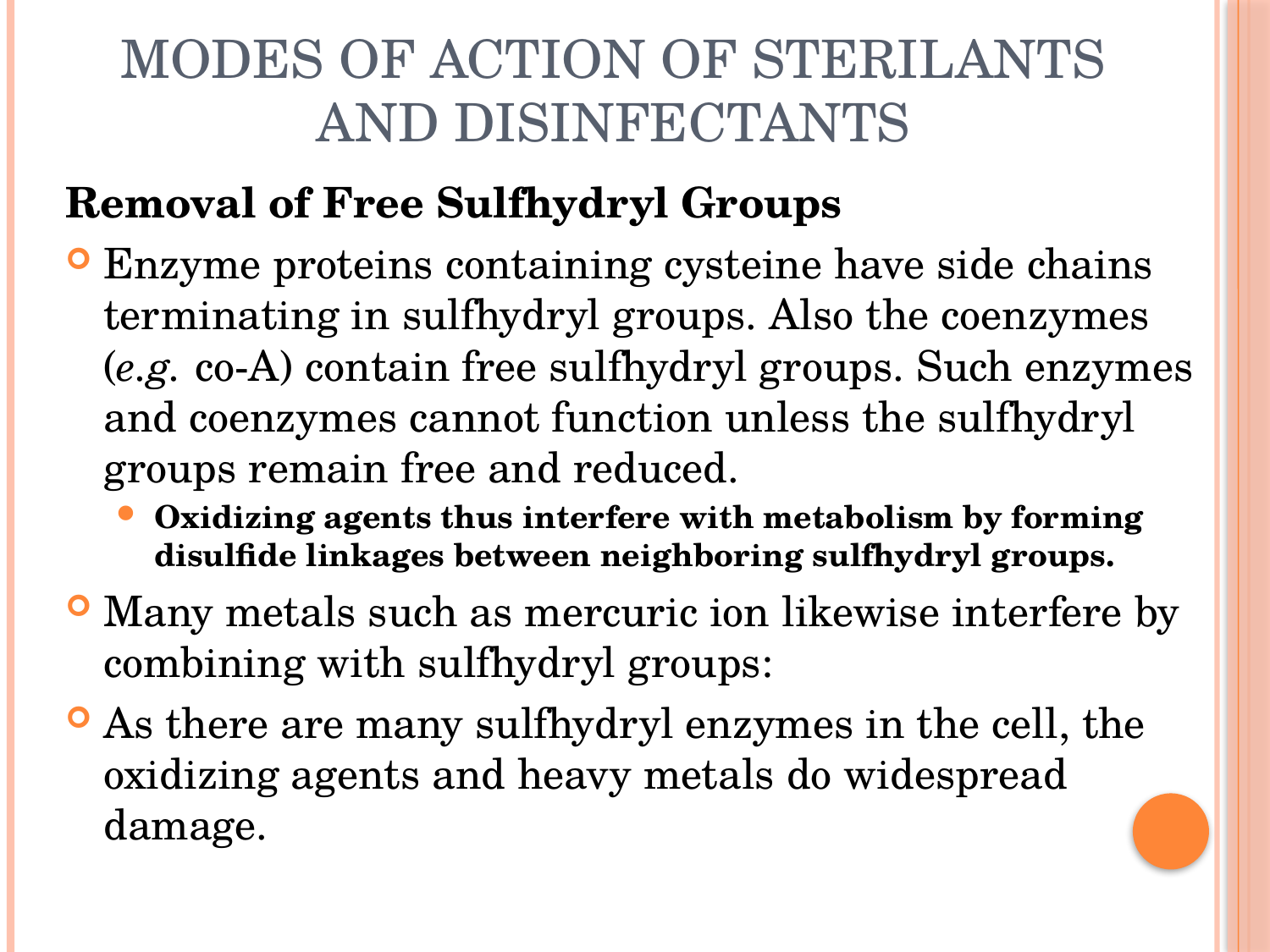

# Modes of Action of sterilants and disinfectants
Removal of Free Sulfhydryl Groups
Enzyme proteins containing cysteine have side chains terminating in sulfhydryl groups. Also the coenzymes (e.g. co-A) contain free sulfhydryl groups. Such enzymes and coenzymes cannot function unless the sulfhydryl groups remain free and reduced.
Oxidizing agents thus interfere with metabolism by forming disulfide linkages between neighboring sulfhydryl groups.
Many metals such as mercuric ion likewise interfere by combining with sulfhydryl groups:
As there are many sulfhydryl enzymes in the cell, the oxidizing agents and heavy metals do widespread damage.